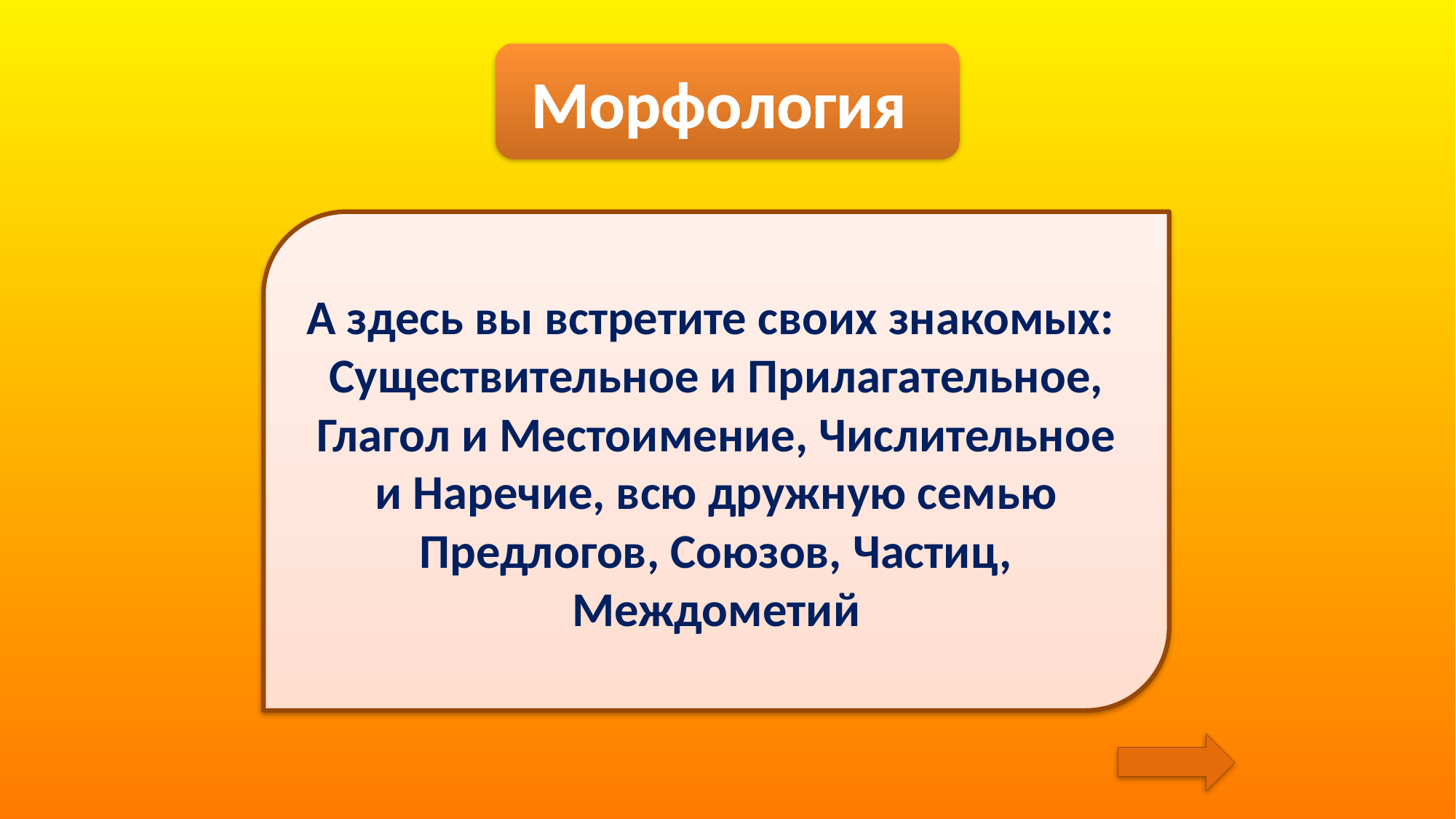

Морфология
А здесь вы встретите своих знакомых:
Существительное и Прилагательное, Глагол и Местоимение, Числительное и Наречие, всю дружную семью Предлогов, Союзов, Частиц, Междометий